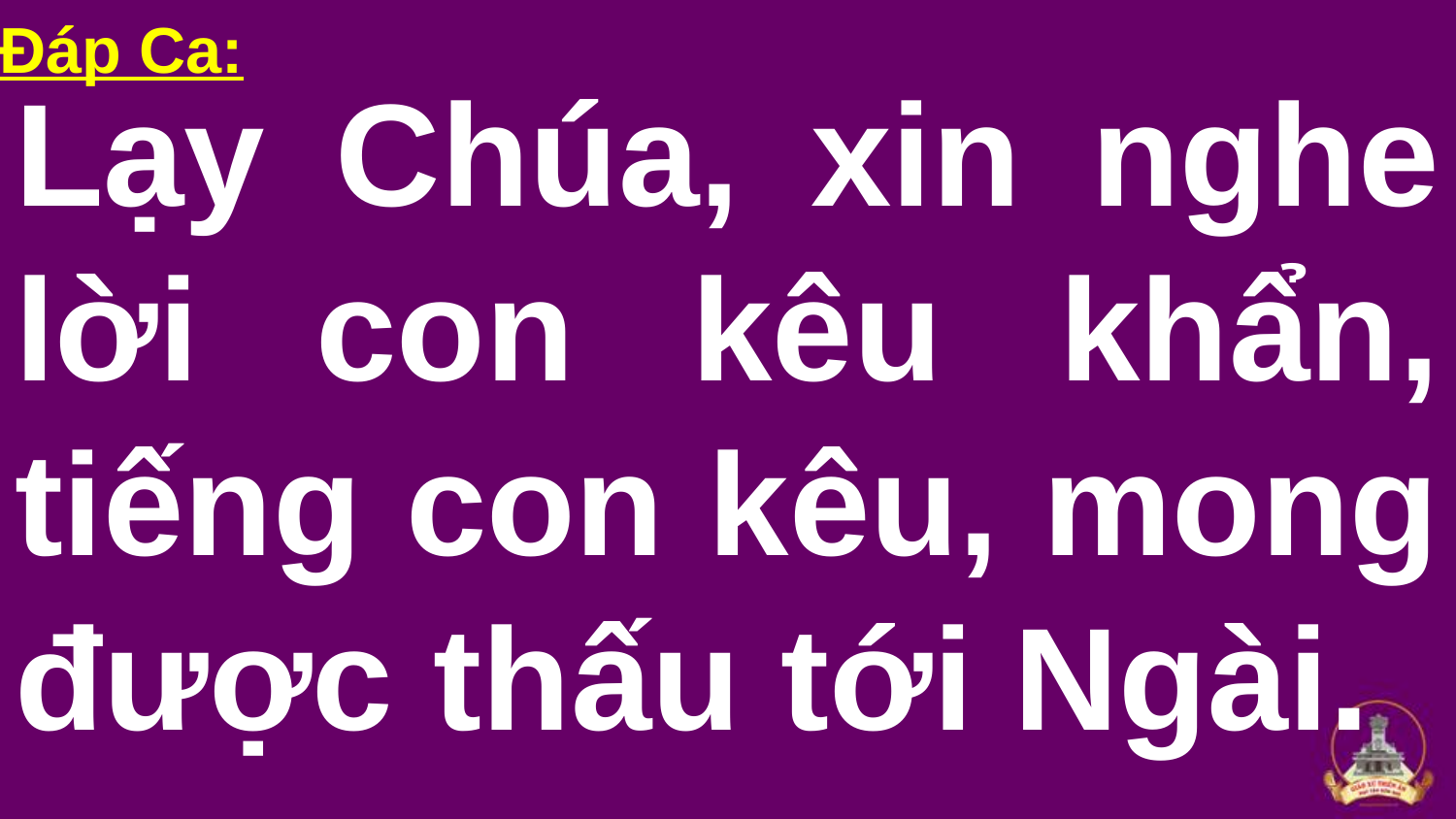

# Lạy Chúa, xin nghe lời con kêu khẩn, tiếng con kêu, mong được thấu tới Ngài.
Đáp Ca: